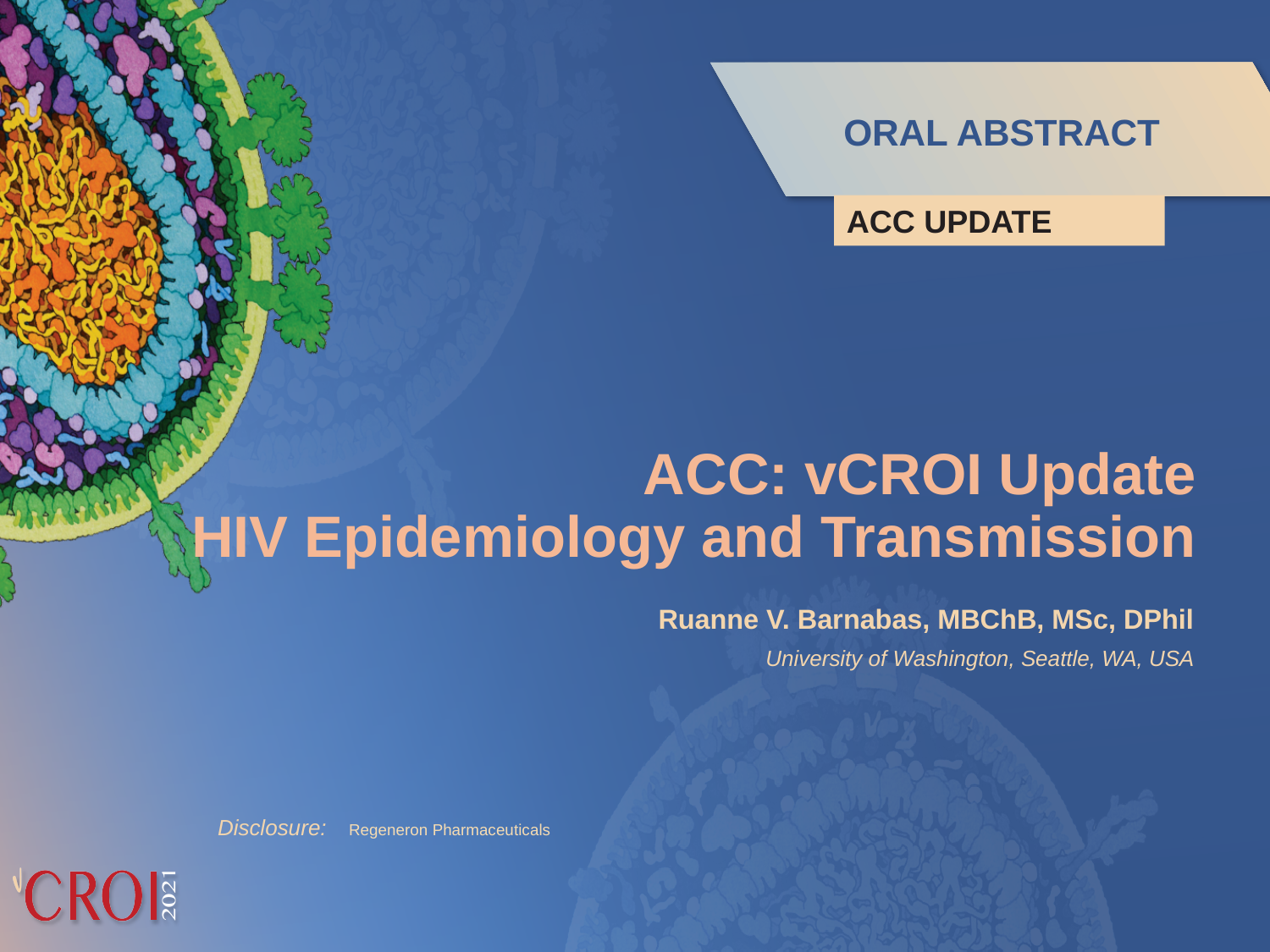

ACC UPDATE
# ACC: vCROI Update HIV Epidemiology and Transmission
Ruanne V. Barnabas, MBChB, MSc, DPhil
University of Washington, Seattle, WA, USA
Regeneron Pharmaceuticals